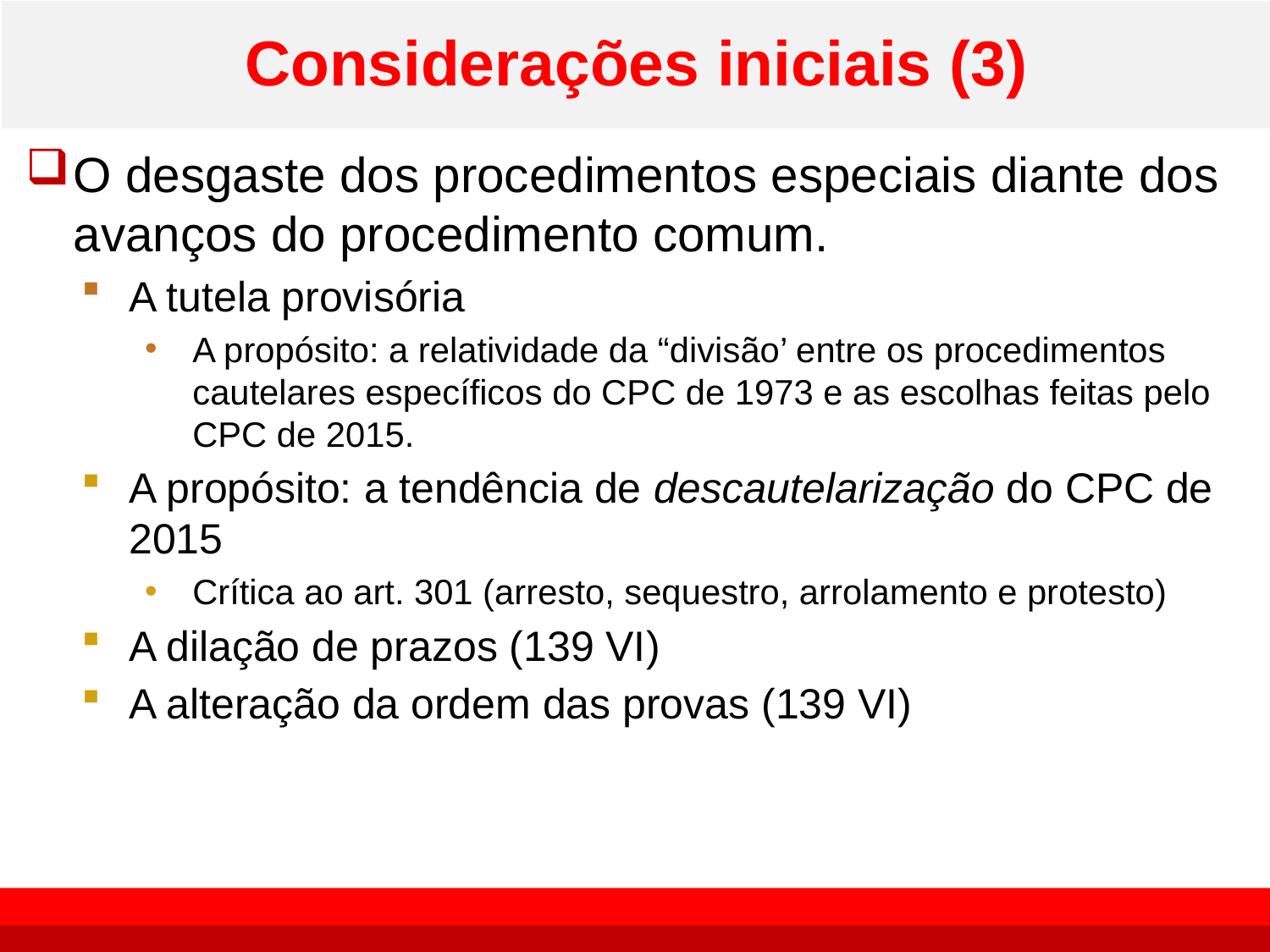

# Considerações iniciais (3)
O desgaste dos procedimentos especiais diante dos avanços do procedimento comum.
A tutela provisória
A propósito: a relatividade da “divisão’ entre os procedimentos cautelares específicos do CPC de 1973 e as escolhas feitas pelo CPC de 2015.
A propósito: a tendência de descautelarização do CPC de 2015
Crítica ao art. 301 (arresto, sequestro, arrolamento e protesto)
A dilação de prazos (139 VI)
A alteração da ordem das provas (139 VI)